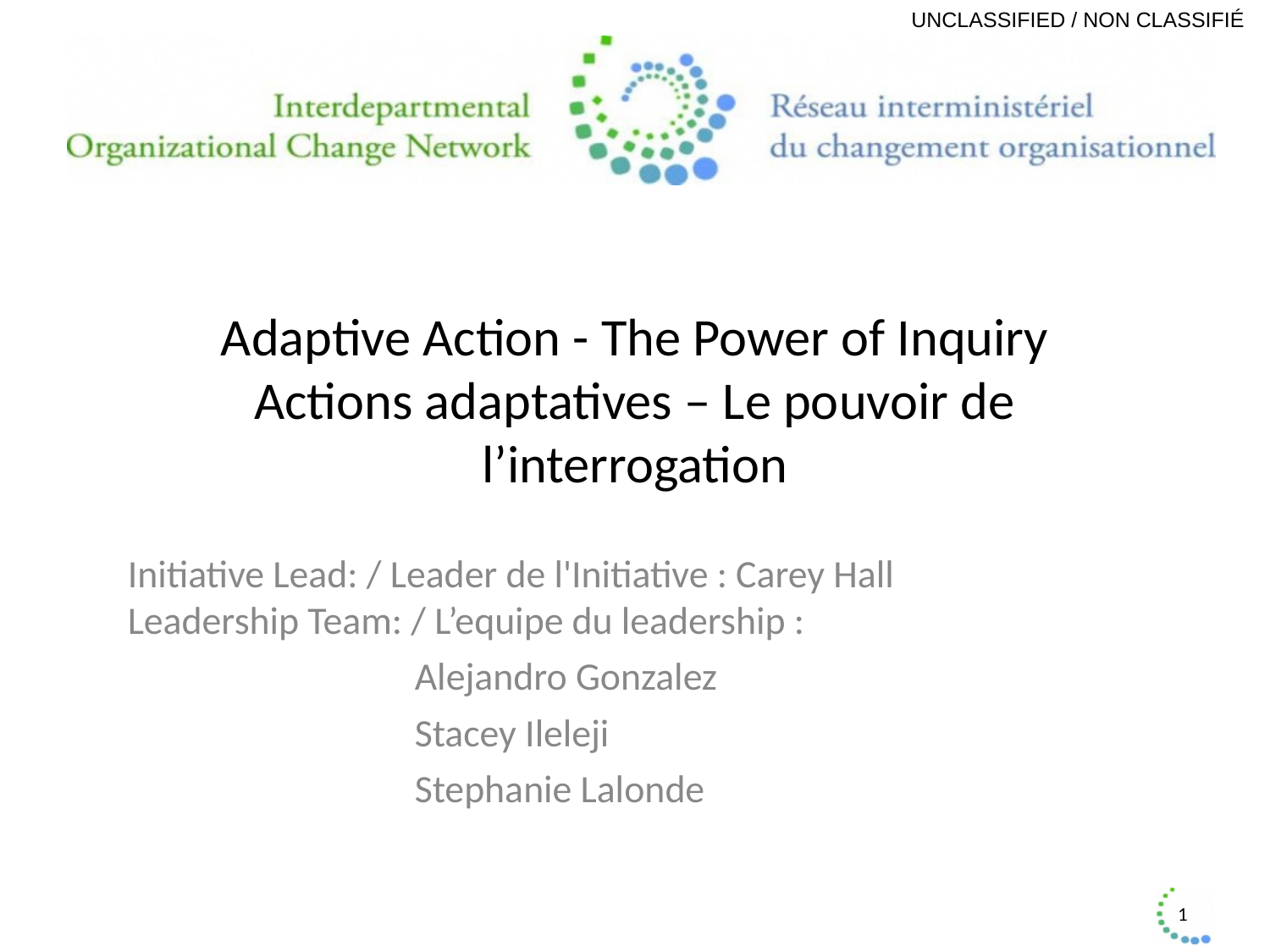

# Adaptive Action - The Power of Inquiry Actions adaptatives – Le pouvoir de l’interrogation
Initiative Lead: / Leader de l'Initiative : Carey Hall
Leadership Team: / L’equipe du leadership :
Alejandro Gonzalez
Stacey Ileleji
Stephanie Lalonde